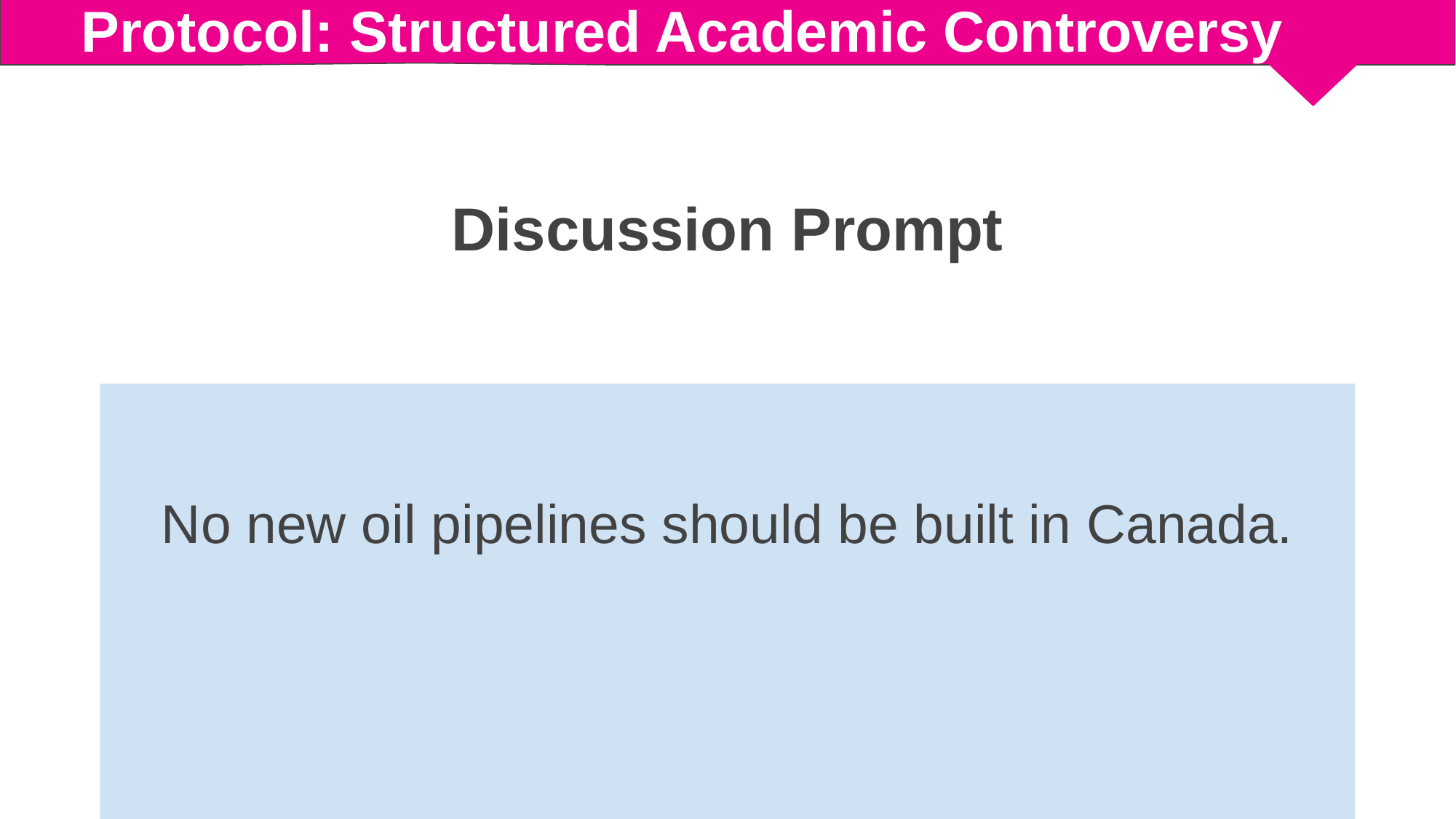

Protocol: Structured Academic Controversy
Discussion Prompt

No new oil pipelines should be built in Canada.